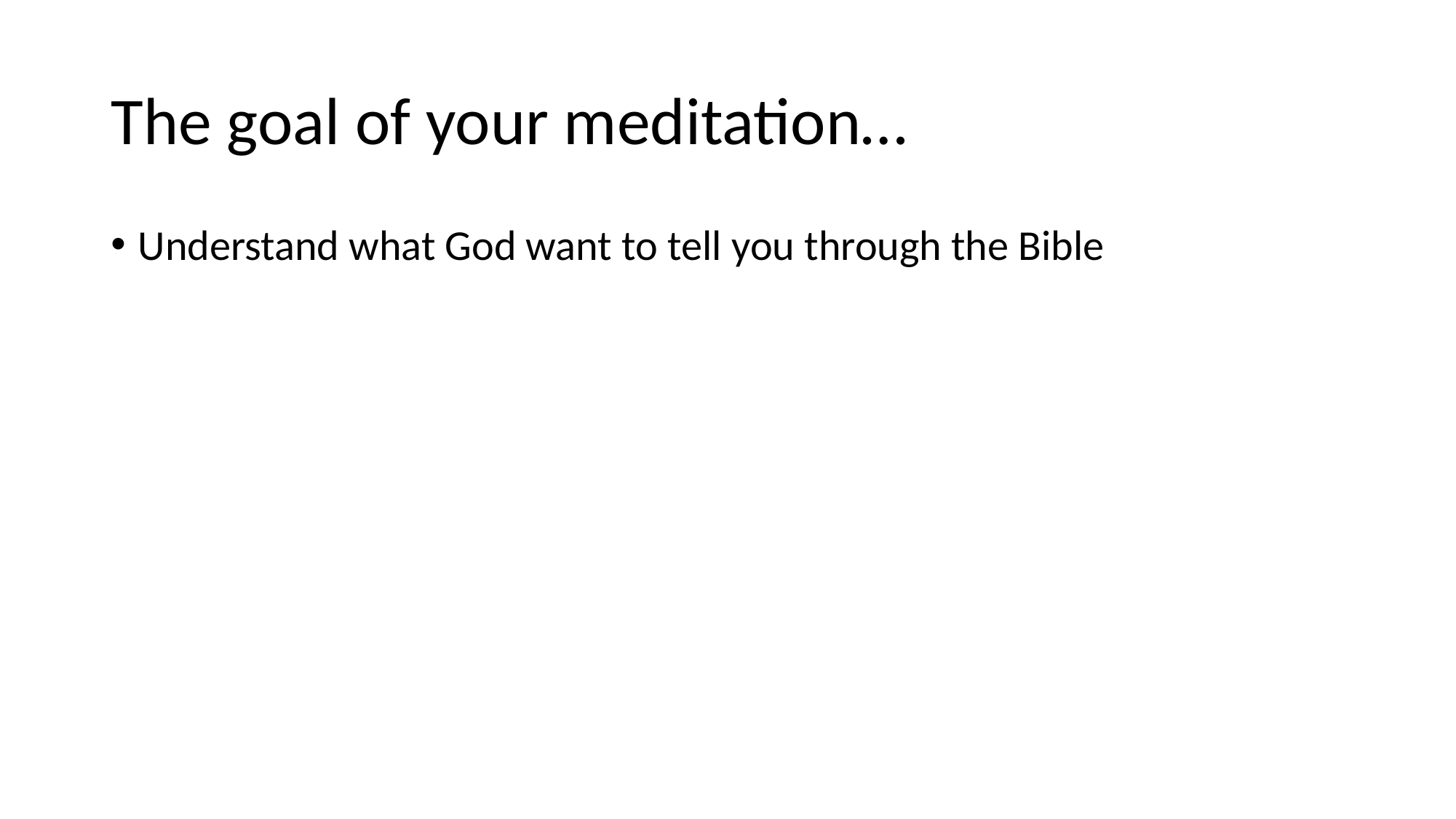

# The goal of your meditation…
Understand what God want to tell you through the Bible